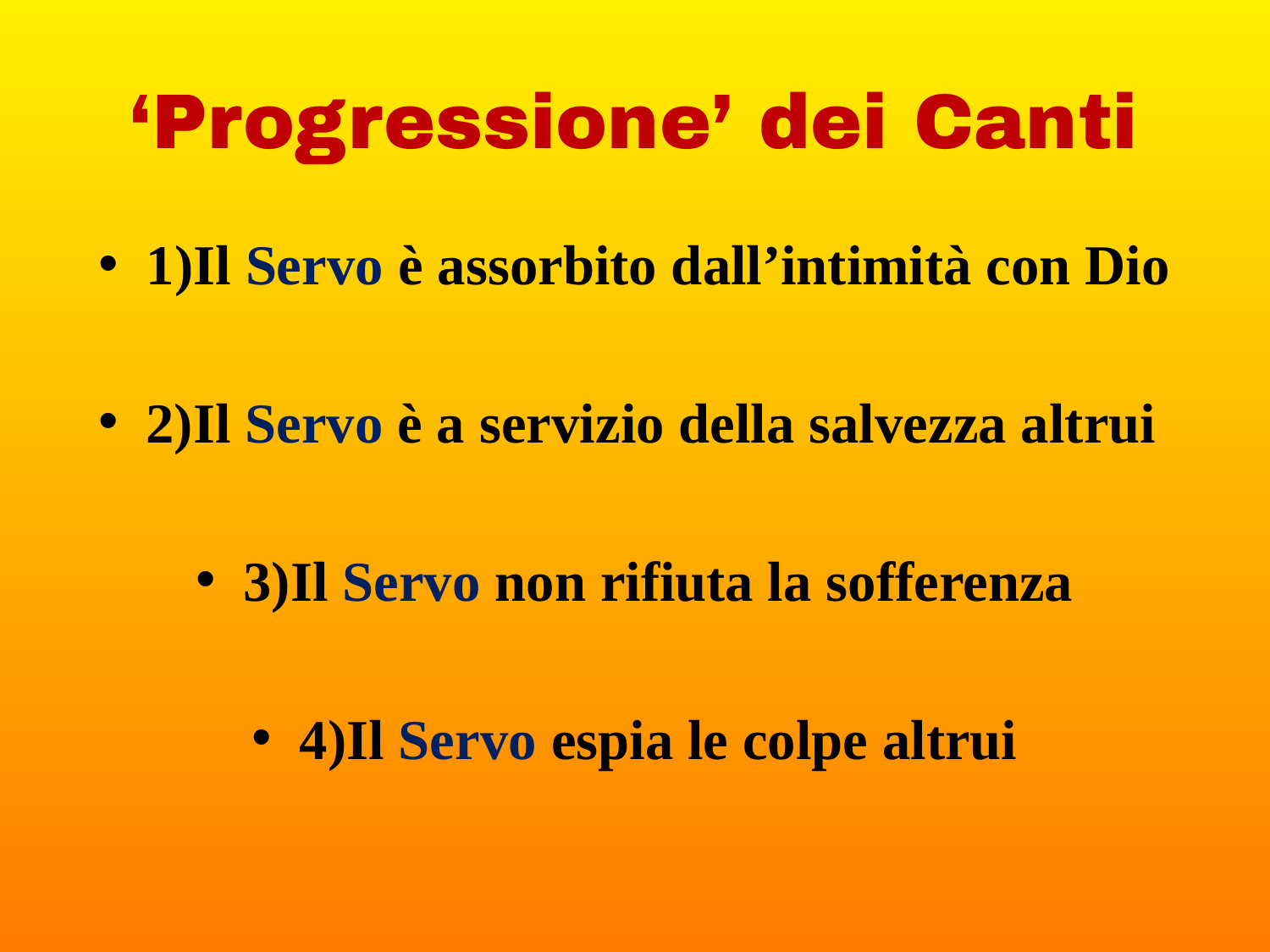

# ‘Progressione’ dei Canti
1)Il Servo è assorbito dall’intimità con Dio

2)Il Servo è a servizio della salvezza altrui

3)Il Servo non rifiuta la sofferenza

4)Il Servo espia le colpe altrui